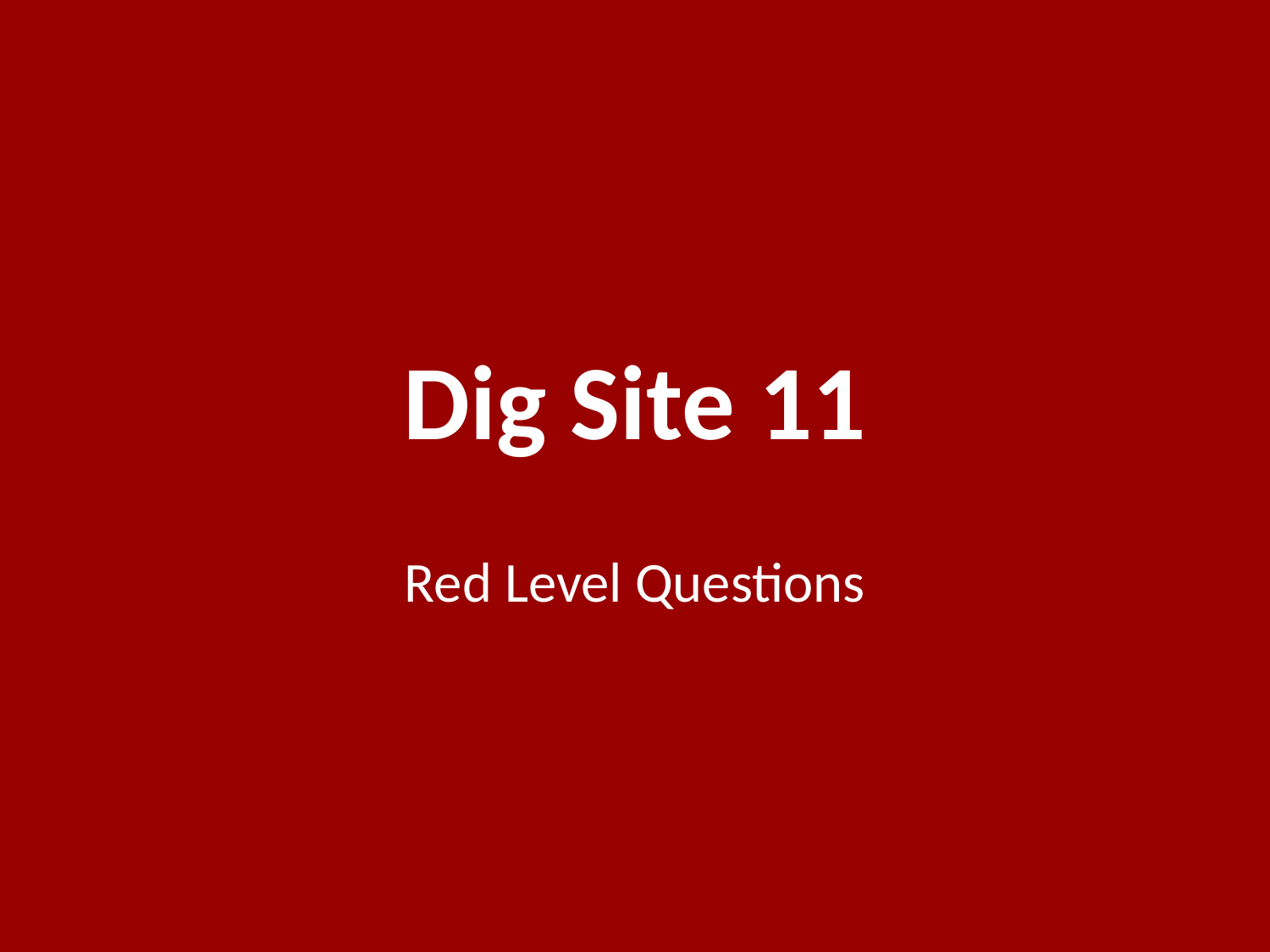

# Dig Site 11
Red Level Questions